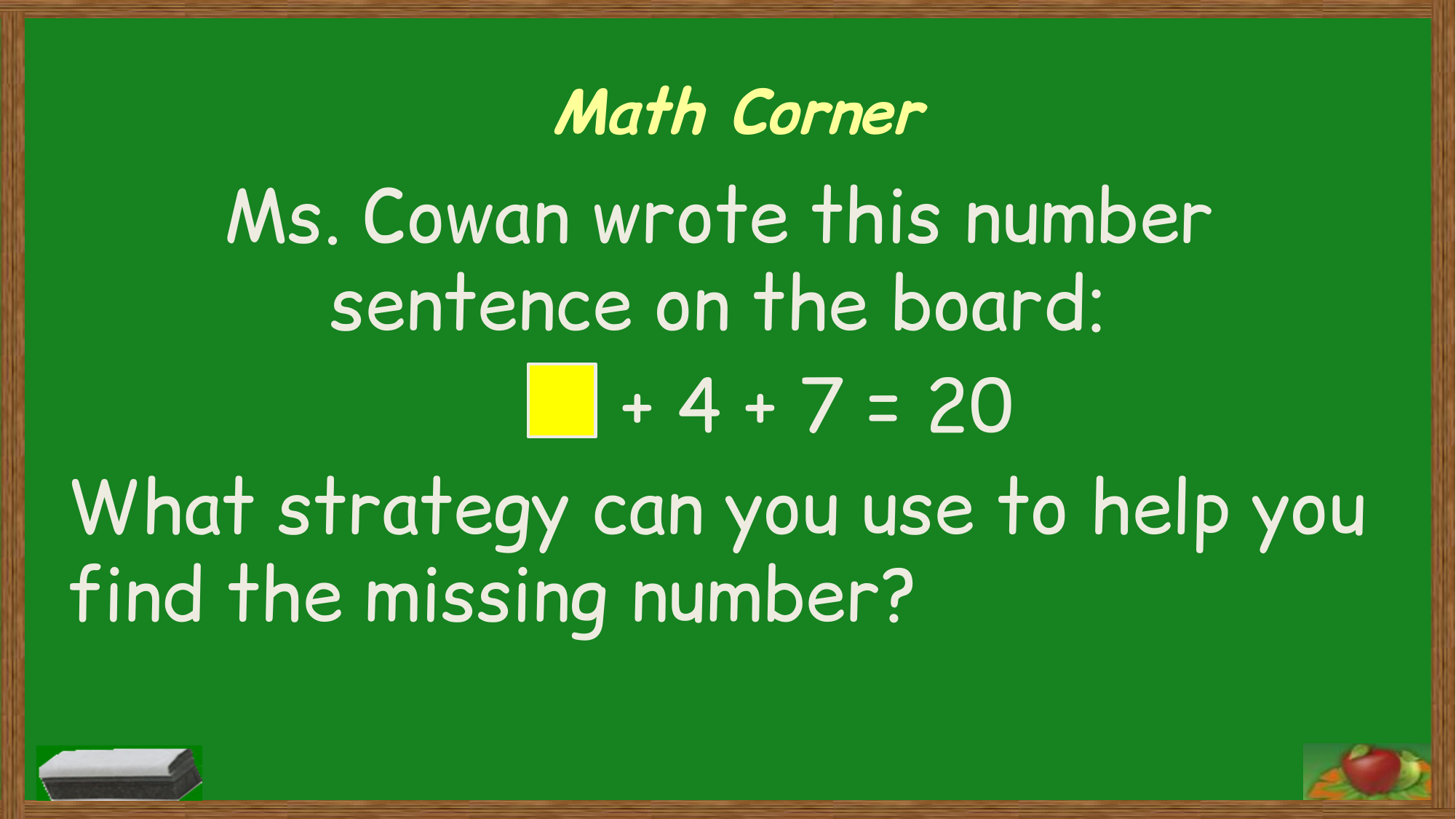

# Math Corner
Ms. Cowan wrote this number sentence on the board:
         + 4 + 7 = 20
What strategy can you use to help you find the missing number?